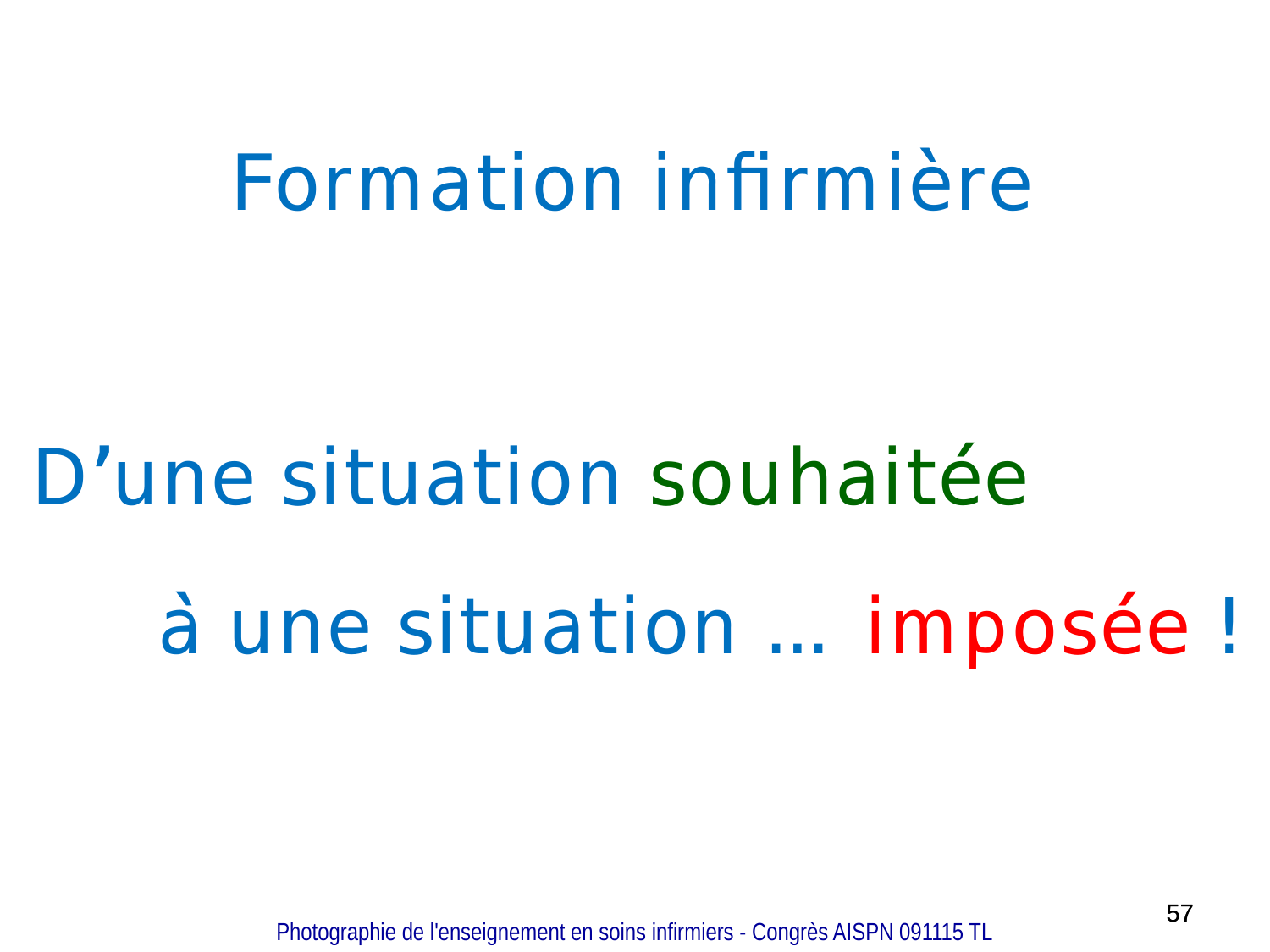

Formation infirmière
D’une situation souhaitée
	à une situation … imposée !
57
57
Photographie de l'enseignement en soins infirmiers - Congrès AISPN 091115 TL